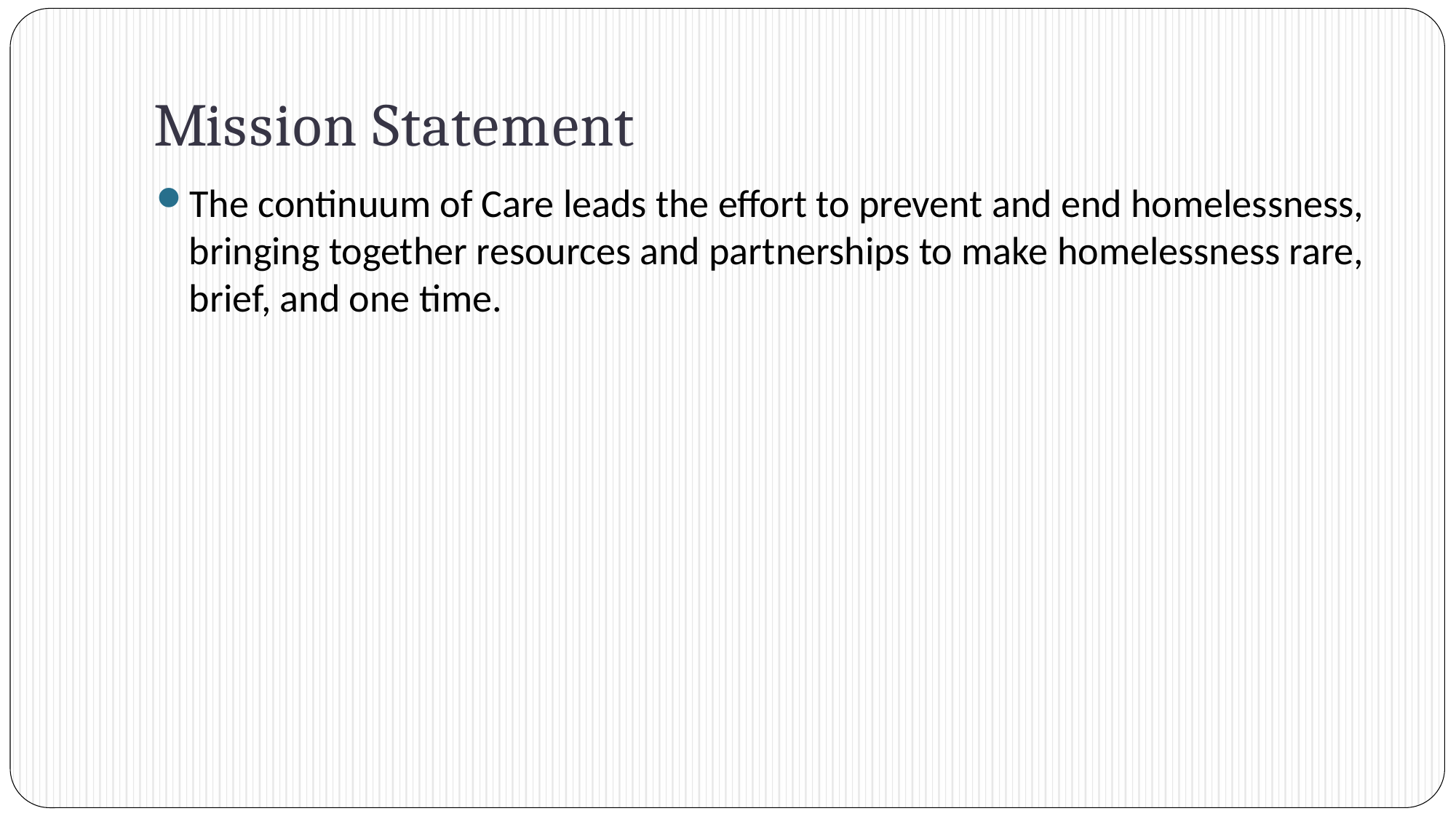

# Mission Statement
The continuum of Care leads the effort to prevent and end homelessness, bringing together resources and partnerships to make homelessness rare, brief, and one time.